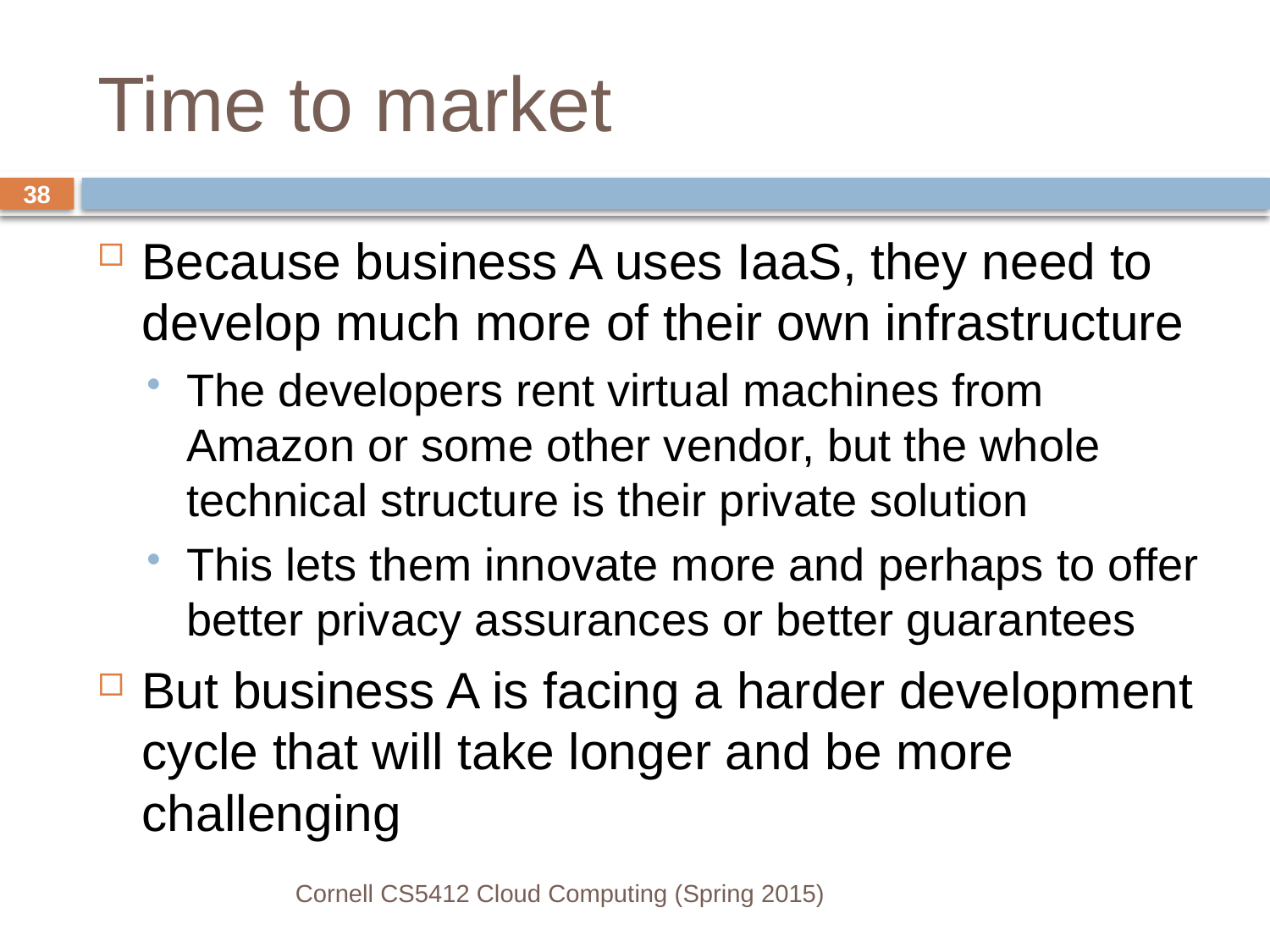

# Time to market
38
Because business A uses IaaS, they need to develop much more of their own infrastructure
The developers rent virtual machines from Amazon or some other vendor, but the whole technical structure is their private solution
This lets them innovate more and perhaps to offer better privacy assurances or better guarantees
But business A is facing a harder development cycle that will take longer and be more challenging
Cornell CS5412 Cloud Computing (Spring 2015)